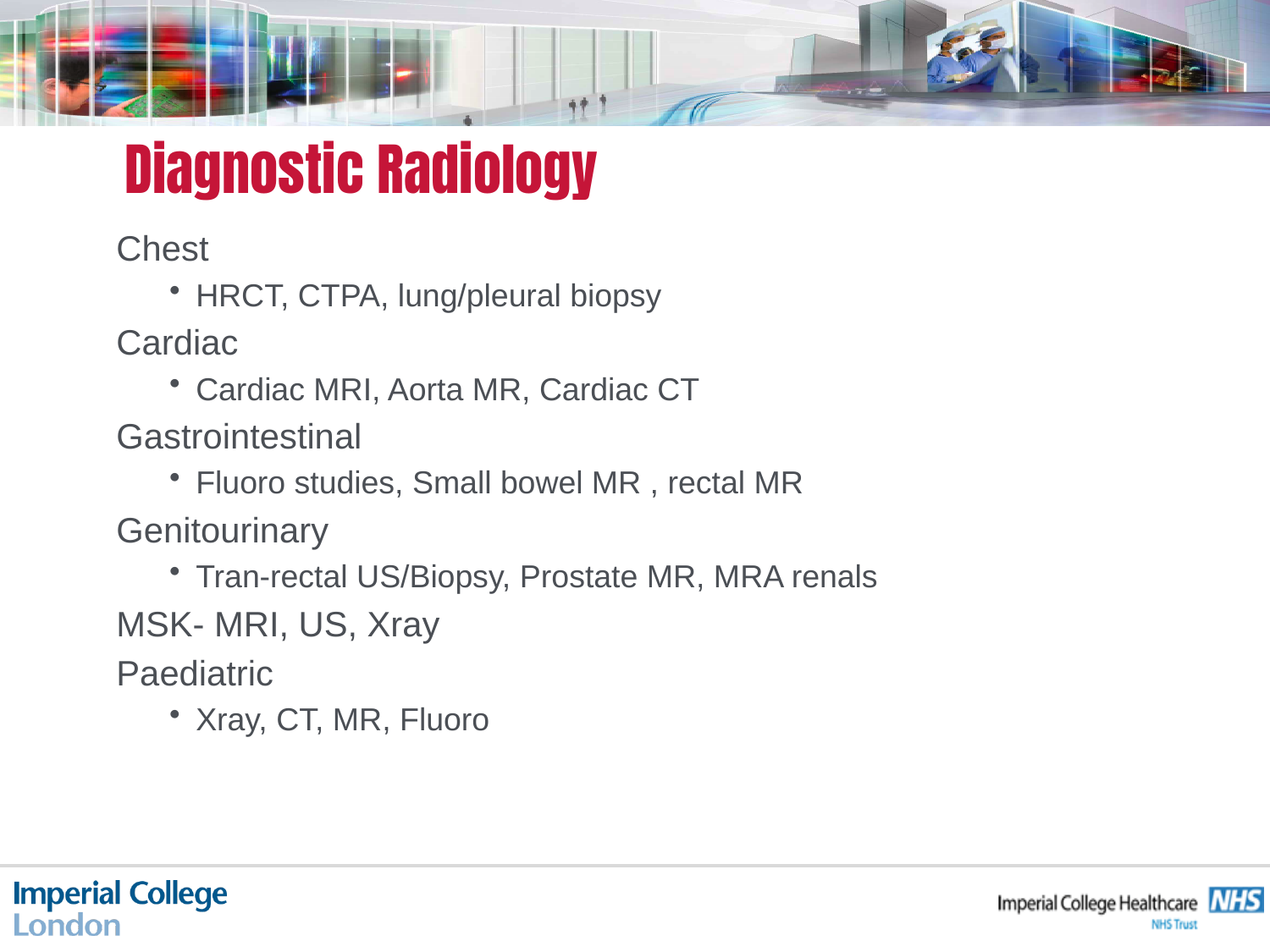

# Diagnostic Radiology
Chest
HRCT, CTPA, lung/pleural biopsy
Cardiac
Cardiac MRI, Aorta MR, Cardiac CT
Gastrointestinal
Fluoro studies, Small bowel MR , rectal MR
Genitourinary
Tran-rectal US/Biopsy, Prostate MR, MRA renals
MSK- MRI, US, Xray
Paediatric
Xray, CT, MR, Fluoro